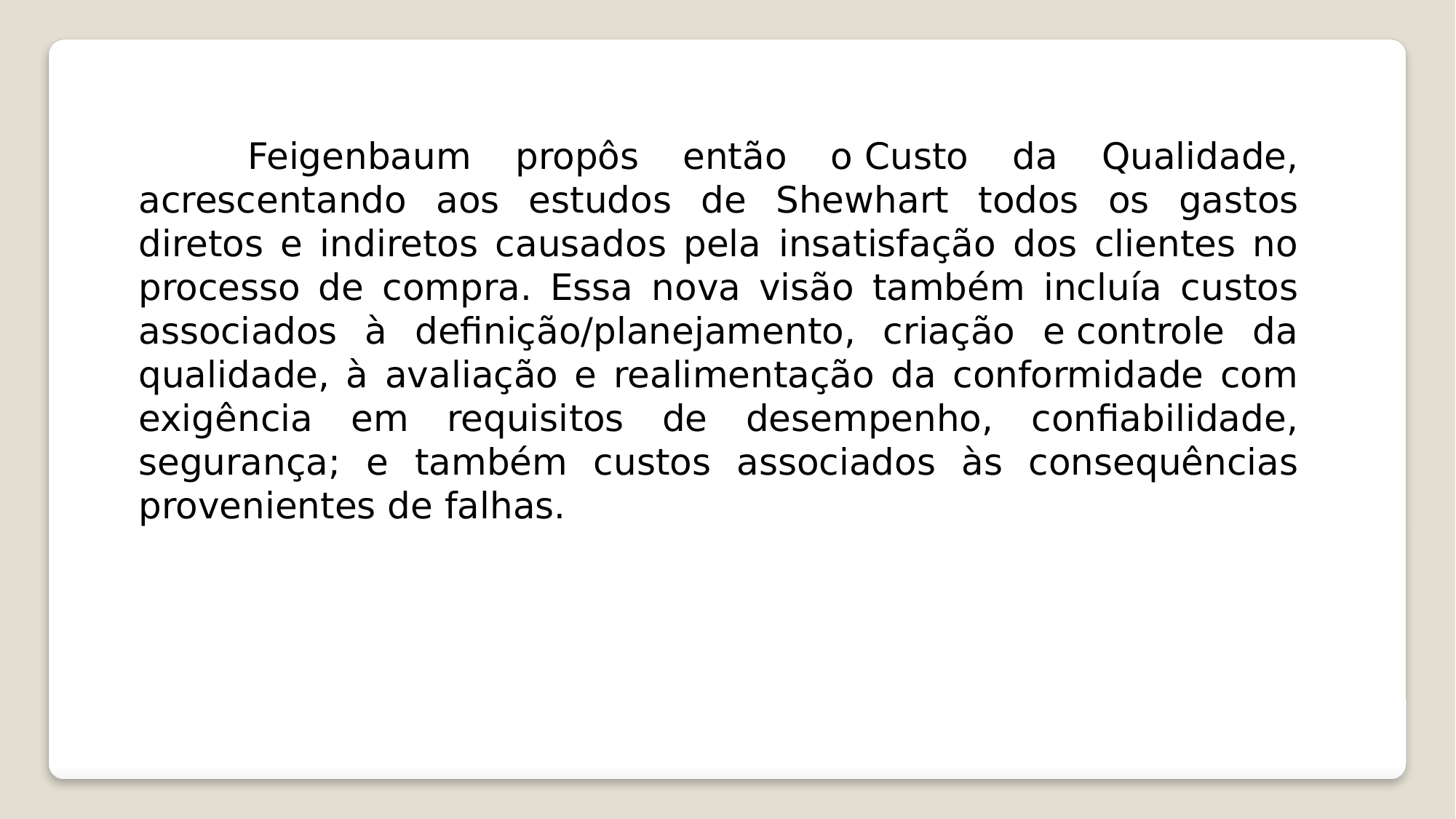

Feigenbaum propôs então o Custo da Qualidade, acrescentando aos estudos de Shewhart todos os gastos diretos e indiretos causados pela insatisfação dos clientes no processo de compra. Essa nova visão também incluía custos associados à definição/planejamento, criação e controle da qualidade, à avaliação e realimentação da conformidade com exigência em requisitos de desempenho, confiabilidade, segurança; e também custos associados às consequências provenientes de falhas.